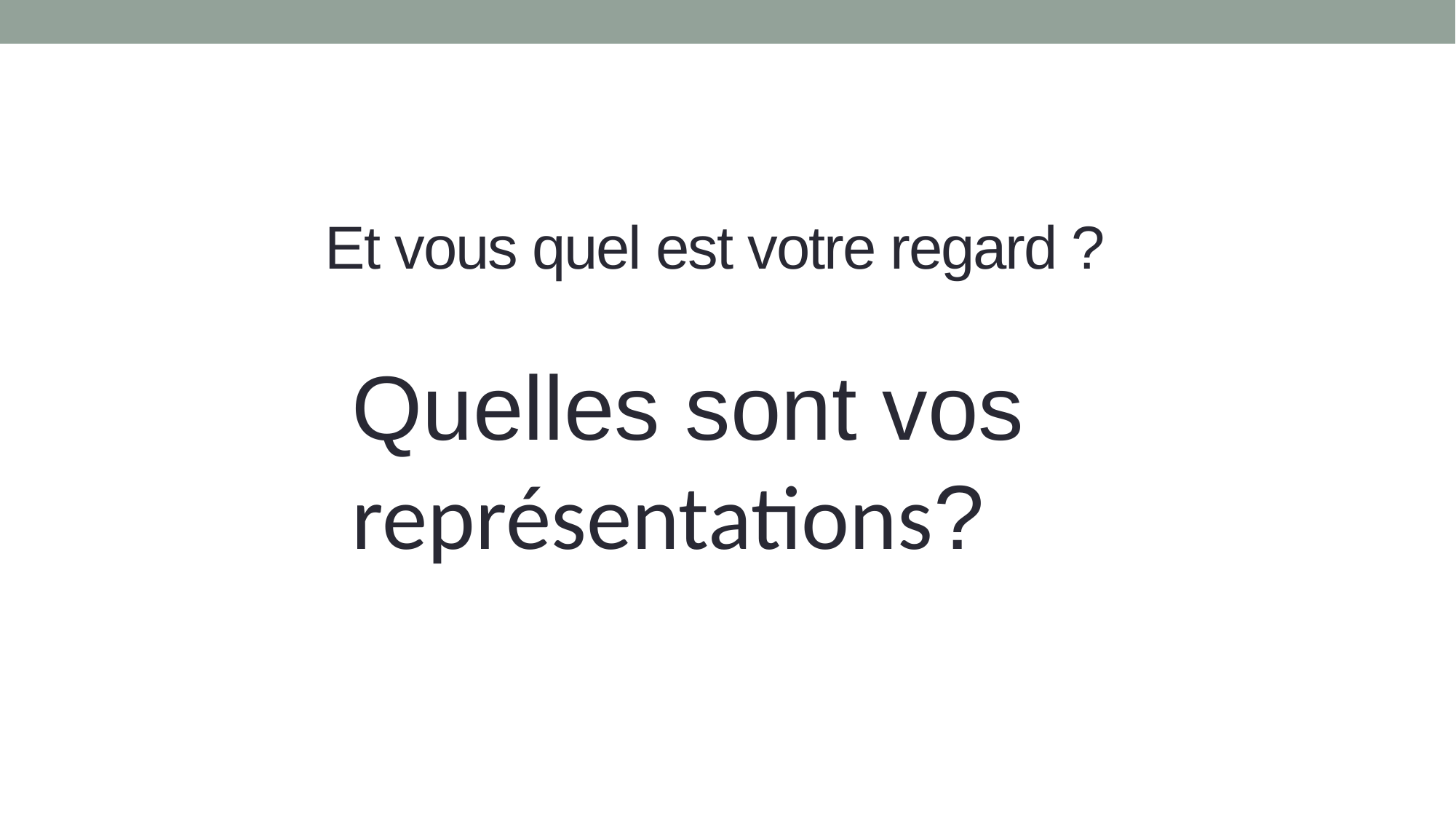

# Et vous quel est votre regard ?
Quelles sont vos représentations?